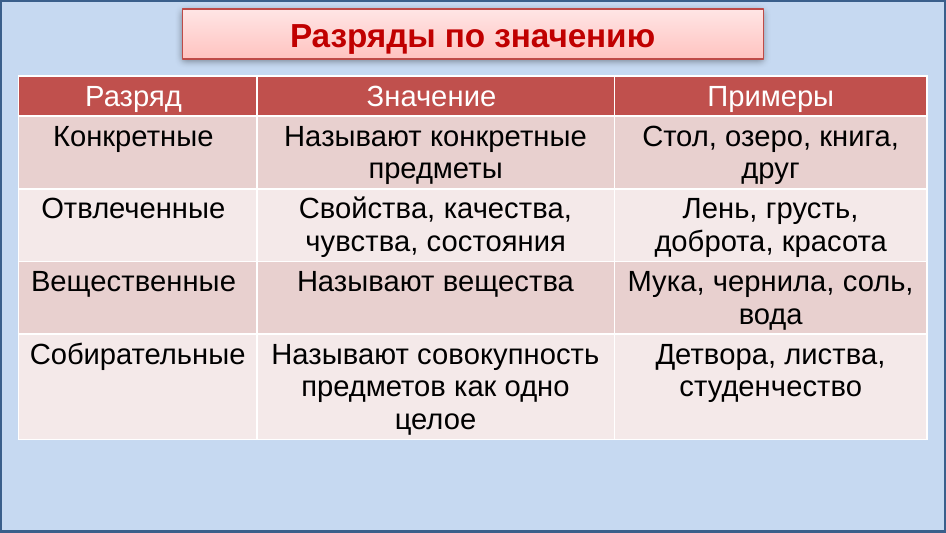

Разряды по значению
| Разряд | Значение | Примеры |
| --- | --- | --- |
| Конкретные | Называют конкретные предметы | Стол, озеро, книга, друг |
| Отвлеченные | Свойства, качества, чувства, состояния | Лень, грусть, доброта, красота |
| Вещественные | Называют вещества | Мука, чернила, соль, вода |
| Собирательные | Называют совокупность предметов как одно целое | Детвора, листва, студенчество |